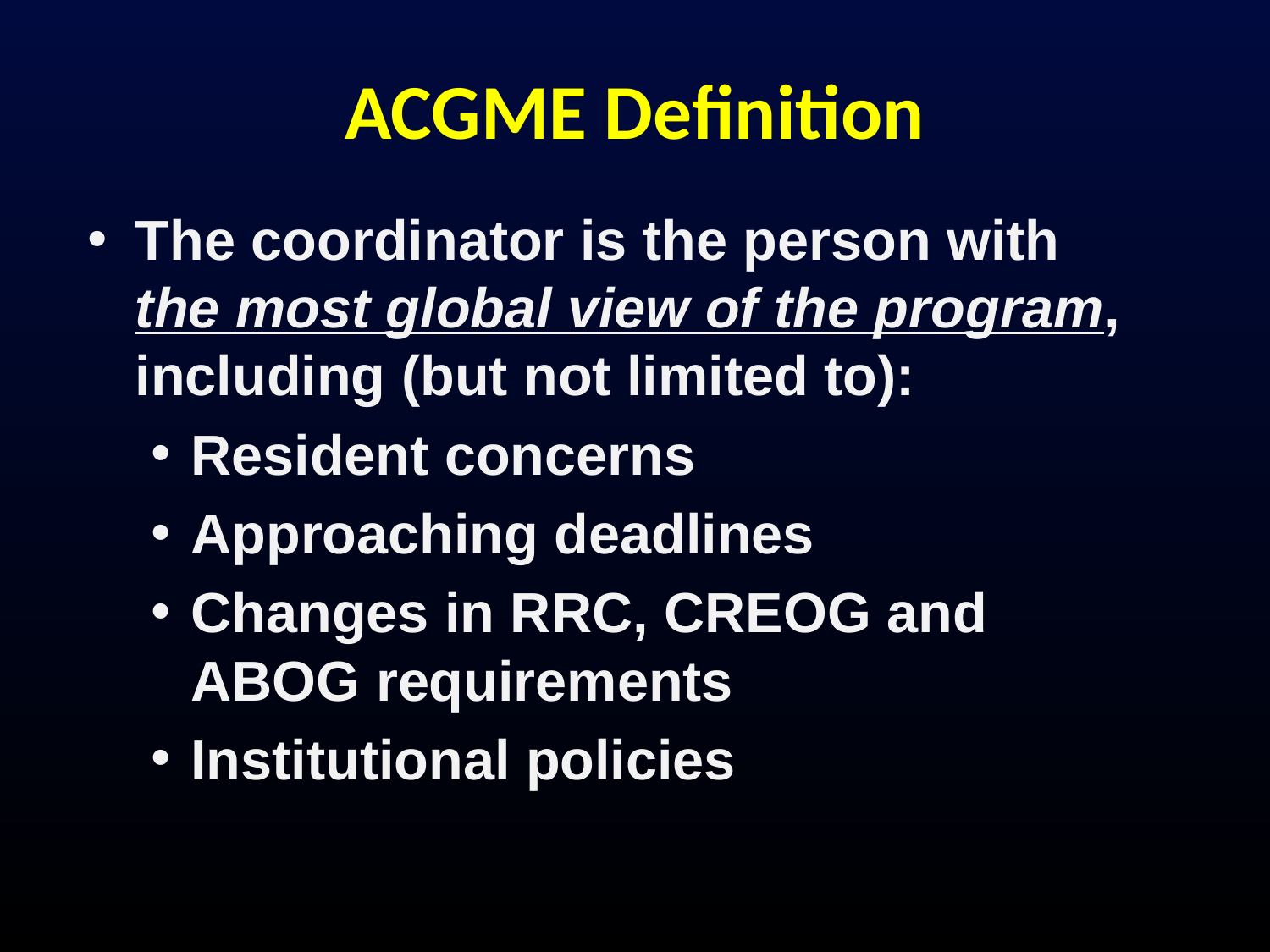

# ACGME Definition
The coordinator is the person with
the most global view of the program, including (but not limited to):
Resident concerns
Approaching deadlines
Changes in RRC, CREOG and
ABOG requirements
Institutional policies